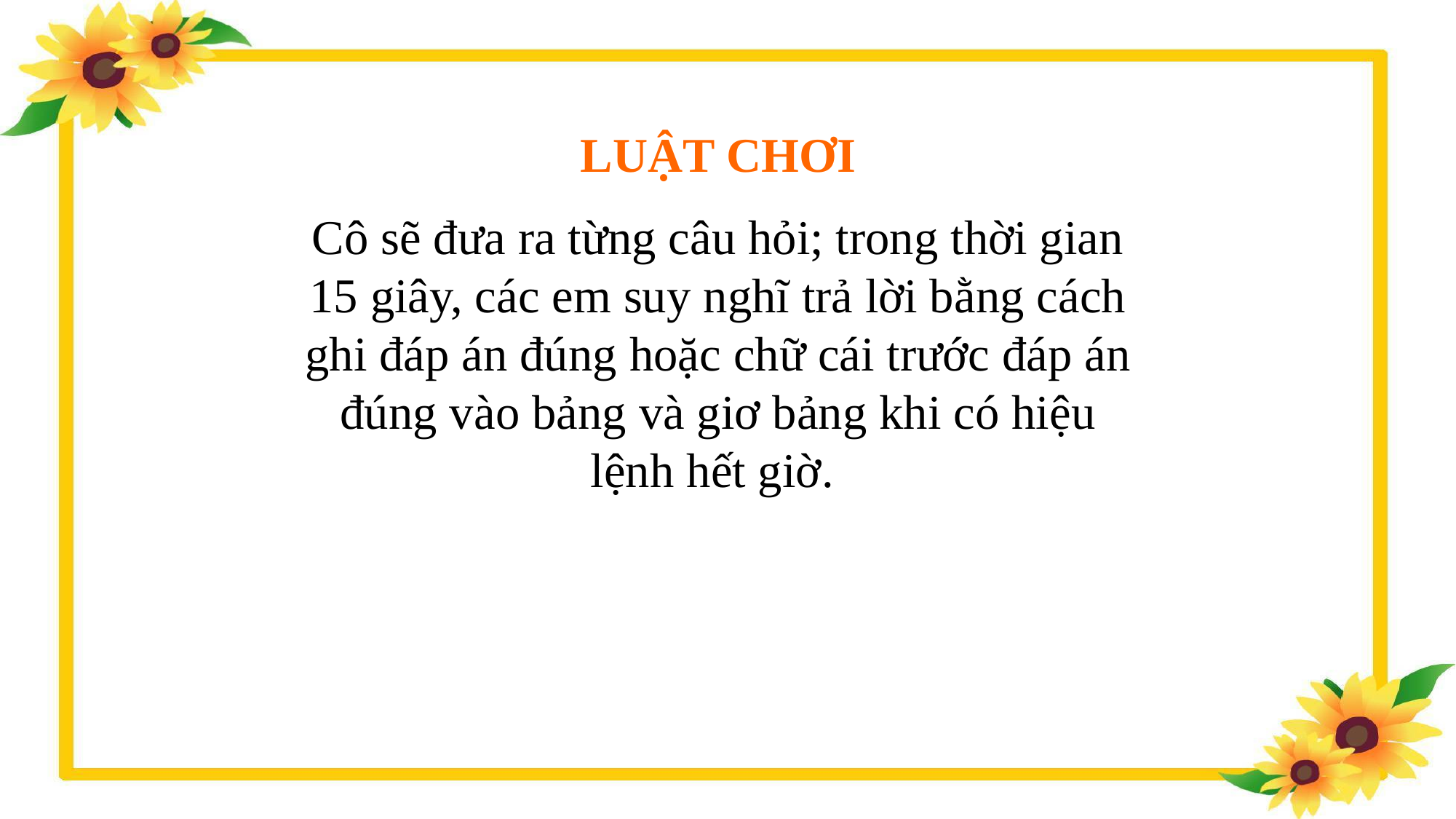

LUẬT CHƠI
Cô sẽ đưa ra từng câu hỏi; trong thời gian 15 giây, các em suy nghĩ trả lời bằng cách ghi đáp án đúng hoặc chữ cái trước đáp án đúng vào bảng và giơ bảng khi có hiệu lệnh hết giờ.